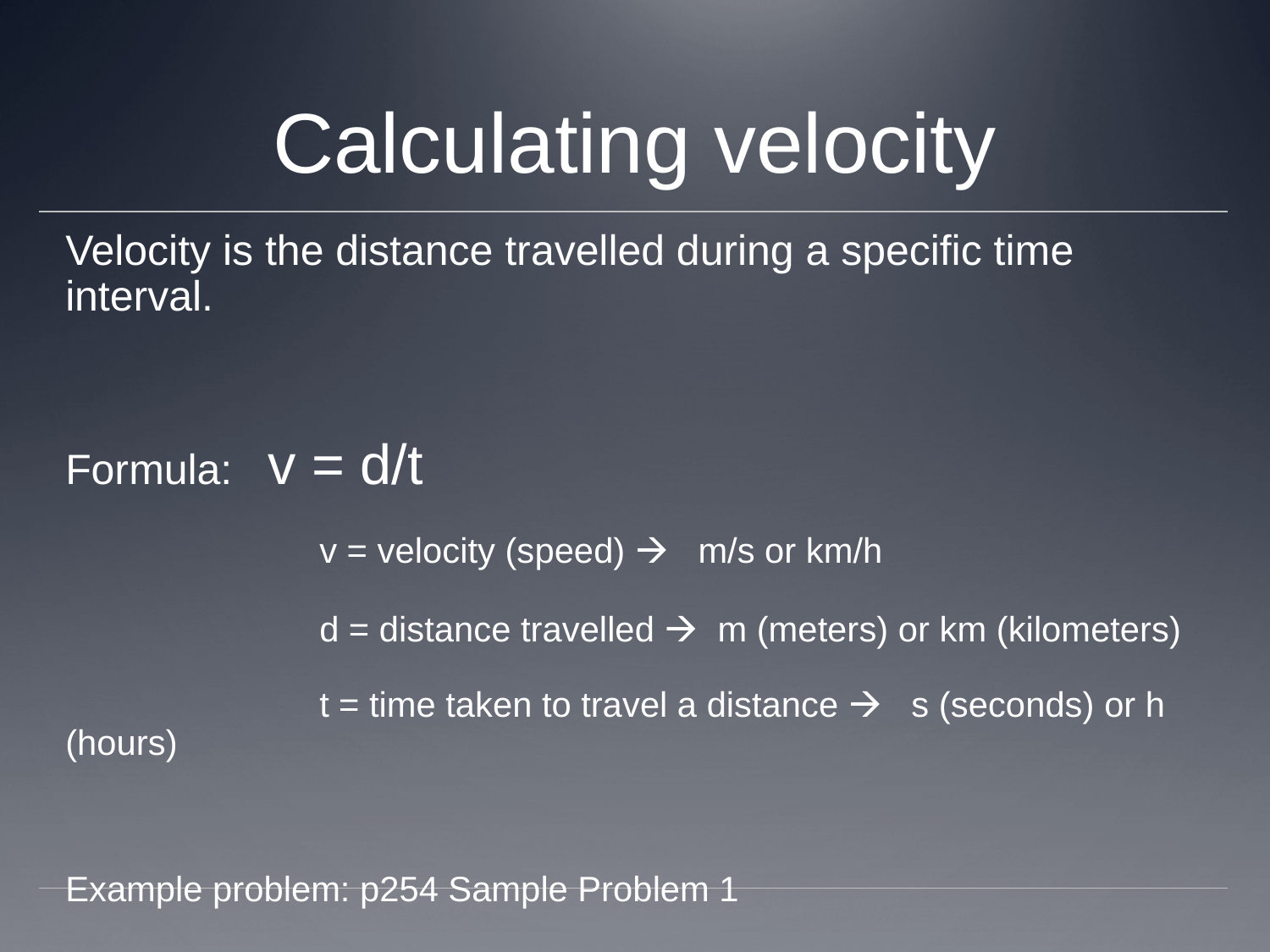

# Calculating velocity
Velocity is the distance travelled during a specific time interval.

Formula:   v = d/t
		v = velocity (speed) 🡪   m/s or km/h
		d = distance travelled 🡪  m (meters) or km (kilometers)
		t = time taken to travel a distance 🡪   s (seconds) or h (hours)

Example problem: p254 Sample Problem 1